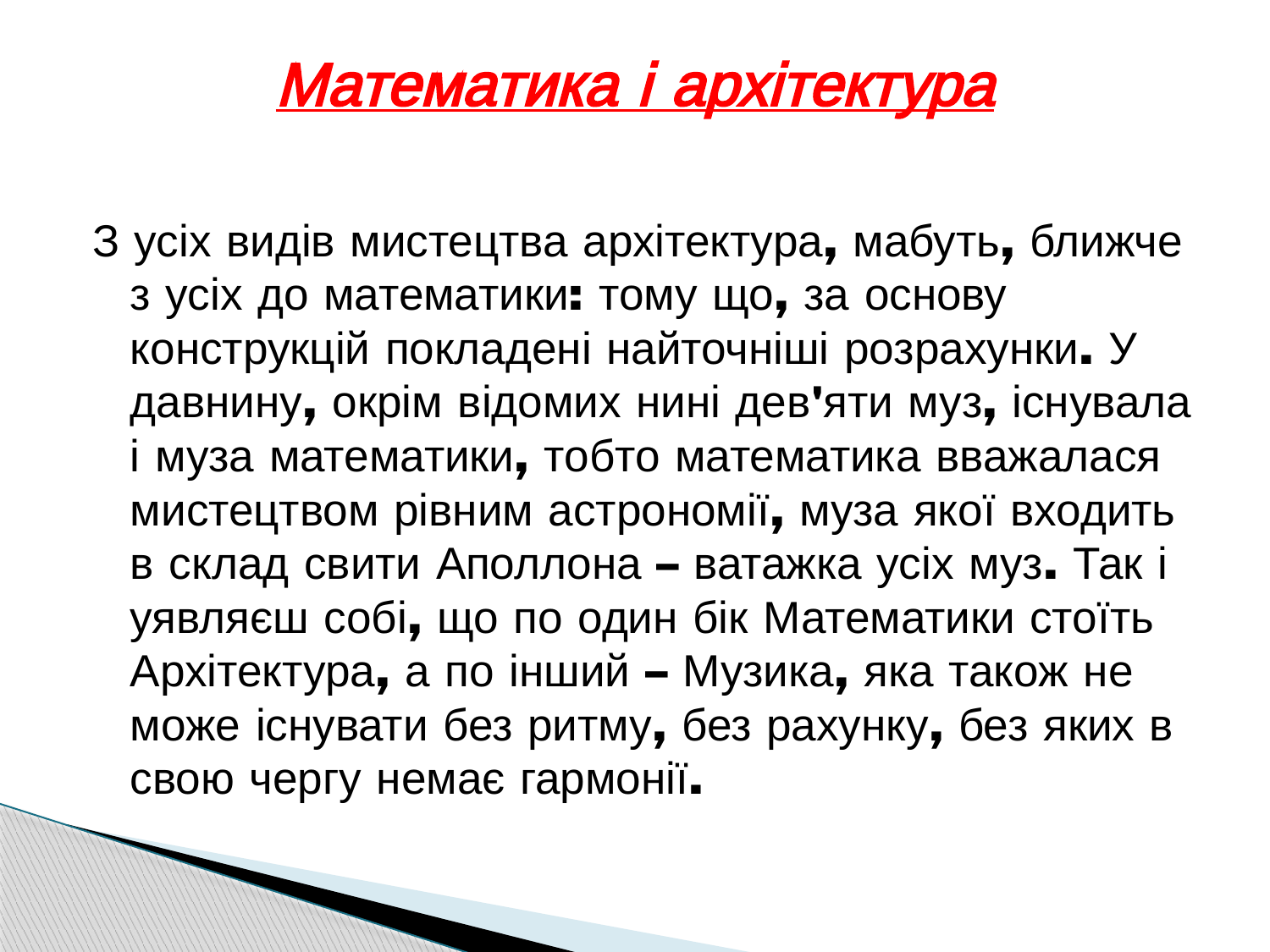

# Математика і архітектура
З усіх видів мистецтва архітектура, мабуть, ближче з усіх до математики: тому що, за основу конструкцій покладені найточніші розрахунки. У давнину, окрім відомих нині дев'яти муз, існувала і муза математики, тобто математика вважалася мистецтвом рівним астрономії, муза якої входить в склад свити Аполлона – ватажка усіх муз. Так і уявляєш собі, що по один бік Математики стоїть Архітектура, а по інший – Музика, яка також не може існувати без ритму, без рахунку, без яких в свою чергу немає гармонії.